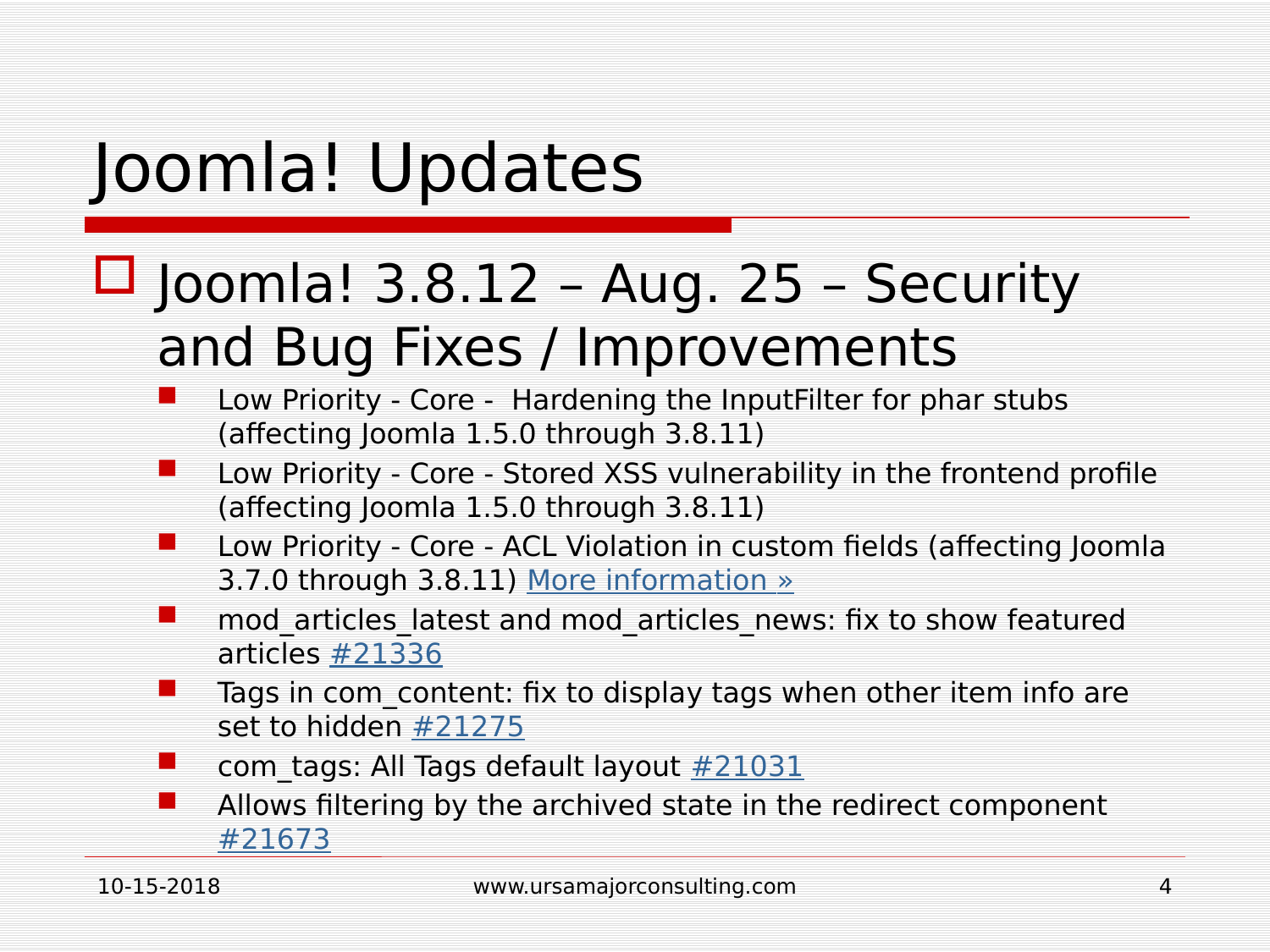

# Joomla! Updates
Joomla! 3.8.12 – Aug. 25 – Security and Bug Fixes / Improvements
Low Priority - Core -  Hardening the InputFilter for phar stubs (affecting Joomla 1.5.0 through 3.8.11)
Low Priority - Core - Stored XSS vulnerability in the frontend profile (affecting Joomla 1.5.0 through 3.8.11)
Low Priority - Core - ACL Violation in custom fields (affecting Joomla 3.7.0 through 3.8.11) More information »
mod_articles_latest and mod_articles_news: fix to show featured articles #21336
Tags in com_content: fix to display tags when other item info are set to hidden #21275
com_tags: All Tags default layout #21031
Allows filtering by the archived state in the redirect component #21673

10-15-2018
www.ursamajorconsulting.com
4